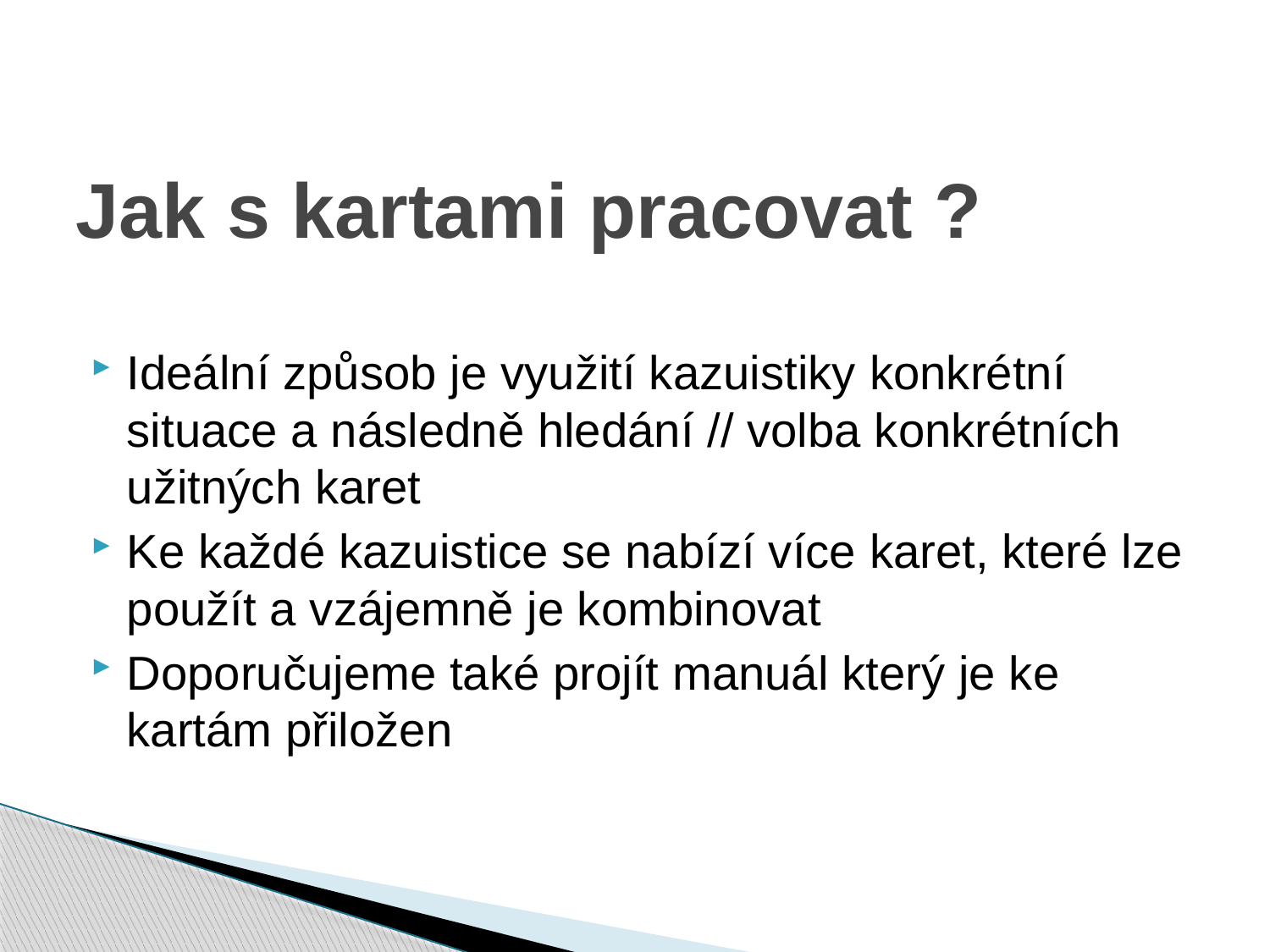

# Jak s kartami pracovat ?
Ideální způsob je využití kazuistiky konkrétní situace a následně hledání // volba konkrétních užitných karet
Ke každé kazuistice se nabízí více karet, které lze použít a vzájemně je kombinovat
Doporučujeme také projít manuál který je ke kartám přiložen